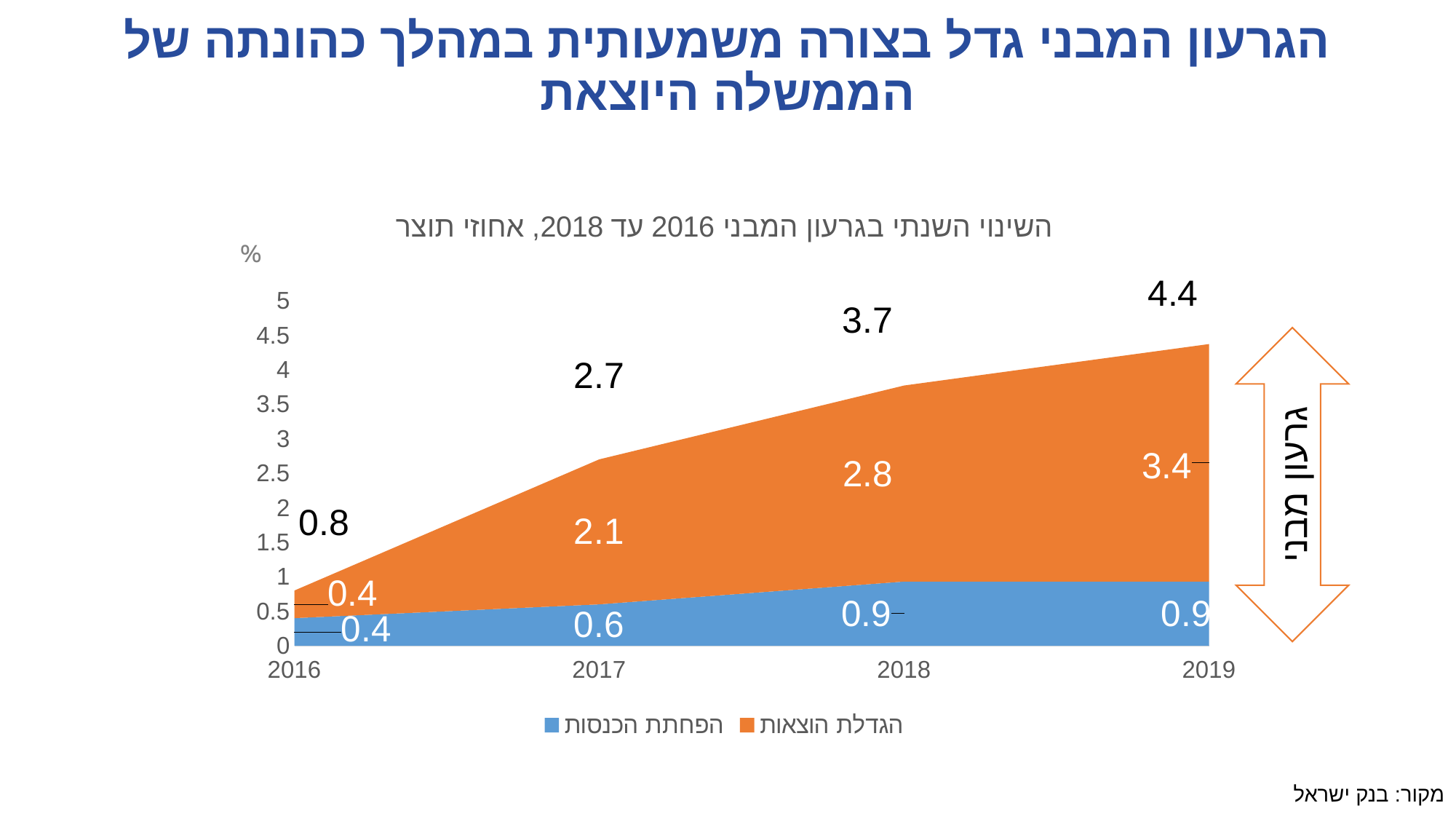

# הגרעון המבני גדל בצורה משמעותית במהלך כהונתה של הממשלה היוצאת

### Chart: השינוי השנתי בגרעון המבני 2016 עד 2018, אחוזי תוצר

| Category | הפחתת הכנסות | הגדלת הוצאות |
|---|---|---|
| 2016 | 0.4 | 0.4 |
| 2017 | 0.6000000000000001 | 2.1 |
| 2018 | 0.9300000000000002 | 2.84 |
| 2019 | 0.93 | 3.44 |
%
4.4
3.7
גרעון מבני
2.7
0.8
מקור: בנק ישראל